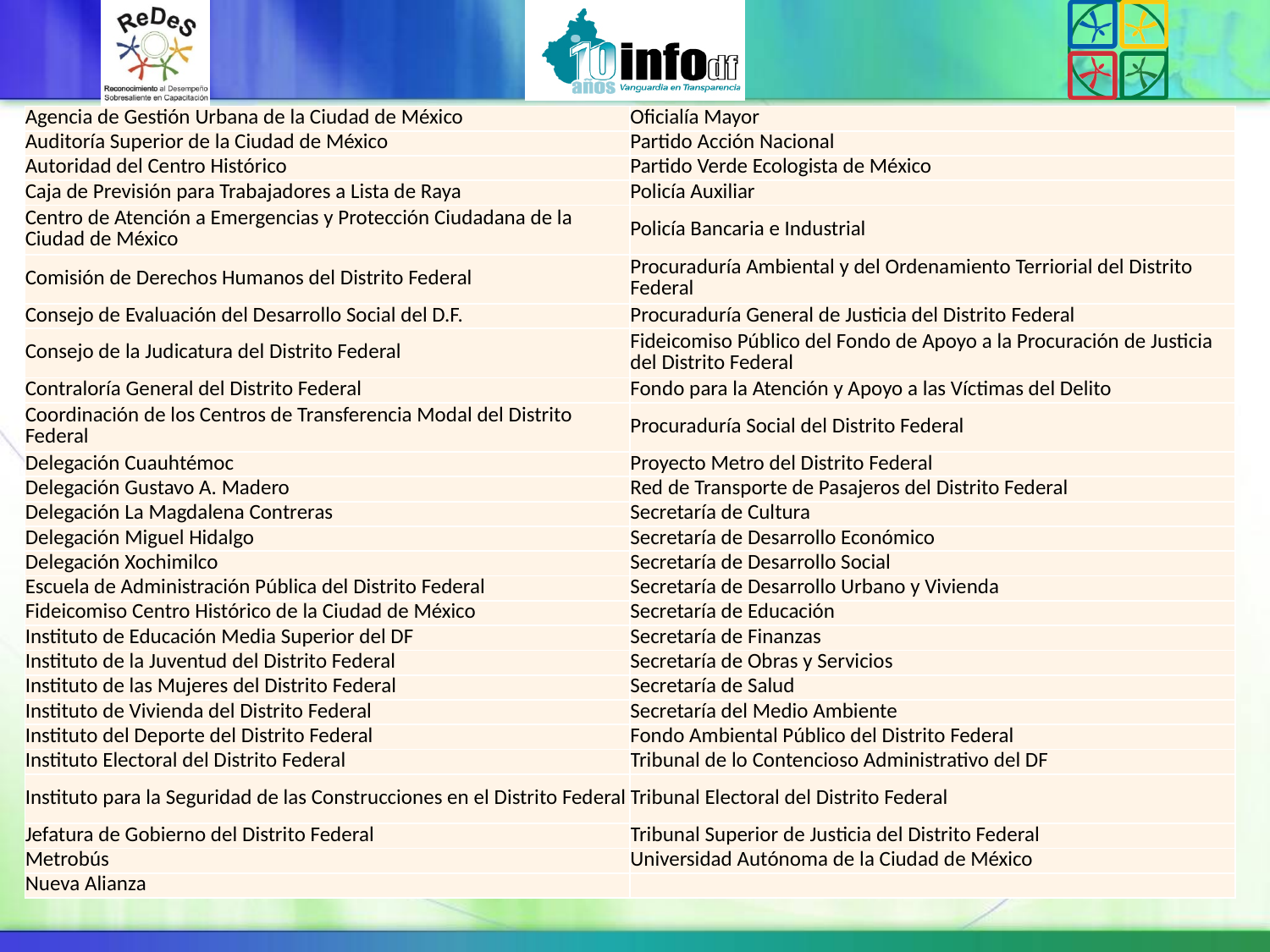

| Agencia de Gestión Urbana de la Ciudad de México | Oficialía Mayor |
| --- | --- |
| Auditoría Superior de la Ciudad de México | Partido Acción Nacional |
| Autoridad del Centro Histórico | Partido Verde Ecologista de México |
| Caja de Previsión para Trabajadores a Lista de Raya | Policía Auxiliar |
| Centro de Atención a Emergencias y Protección Ciudadana de la Ciudad de México | Policía Bancaria e Industrial |
| Comisión de Derechos Humanos del Distrito Federal | Procuraduría Ambiental y del Ordenamiento Terriorial del Distrito Federal |
| Consejo de Evaluación del Desarrollo Social del D.F. | Procuraduría General de Justicia del Distrito Federal |
| Consejo de la Judicatura del Distrito Federal | Fideicomiso Público del Fondo de Apoyo a la Procuración de Justicia del Distrito Federal |
| Contraloría General del Distrito Federal | Fondo para la Atención y Apoyo a las Víctimas del Delito |
| Coordinación de los Centros de Transferencia Modal del Distrito Federal | Procuraduría Social del Distrito Federal |
| Delegación Cuauhtémoc | Proyecto Metro del Distrito Federal |
| Delegación Gustavo A. Madero | Red de Transporte de Pasajeros del Distrito Federal |
| Delegación La Magdalena Contreras | Secretaría de Cultura |
| Delegación Miguel Hidalgo | Secretaría de Desarrollo Económico |
| Delegación Xochimilco | Secretaría de Desarrollo Social |
| Escuela de Administración Pública del Distrito Federal | Secretaría de Desarrollo Urbano y Vivienda |
| Fideicomiso Centro Histórico de la Ciudad de México | Secretaría de Educación |
| Instituto de Educación Media Superior del DF | Secretaría de Finanzas |
| Instituto de la Juventud del Distrito Federal | Secretaría de Obras y Servicios |
| Instituto de las Mujeres del Distrito Federal | Secretaría de Salud |
| Instituto de Vivienda del Distrito Federal | Secretaría del Medio Ambiente |
| Instituto del Deporte del Distrito Federal | Fondo Ambiental Público del Distrito Federal |
| Instituto Electoral del Distrito Federal | Tribunal de lo Contencioso Administrativo del DF |
| Instituto para la Seguridad de las Construcciones en el Distrito Federal | Tribunal Electoral del Distrito Federal |
| Jefatura de Gobierno del Distrito Federal | Tribunal Superior de Justicia del Distrito Federal |
| Metrobús | Universidad Autónoma de la Ciudad de México |
| Nueva Alianza |  |